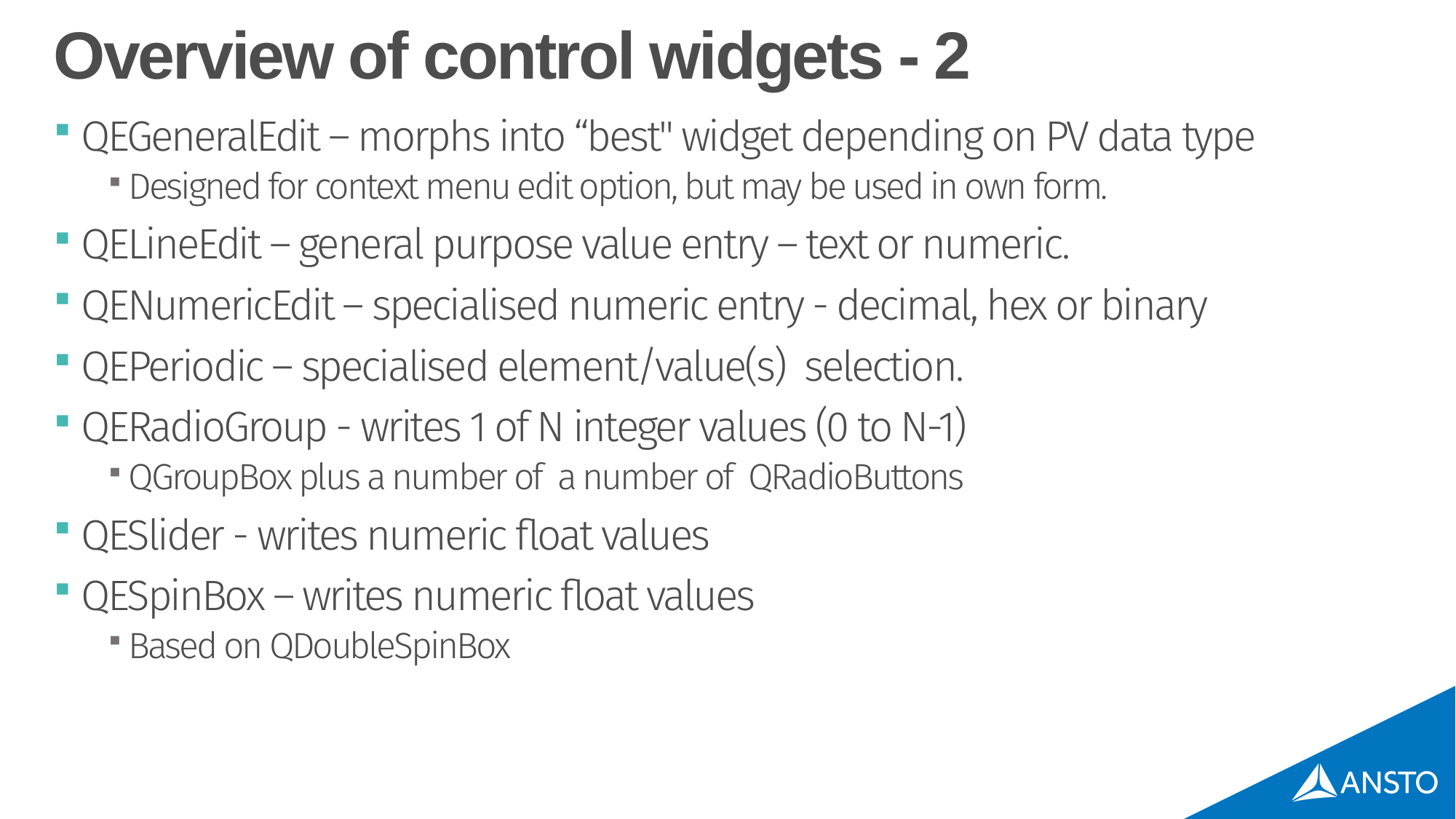

# Overview of control widgets - 2
QEGeneralEdit – morphs into “best" widget depending on PV data type
Designed for context menu edit option, but may be used in own form.
QELineEdit – general purpose value entry – text or numeric.
QENumericEdit – specialised numeric entry - decimal, hex or binary
QEPeriodic – specialised element/value(s)  selection.
QERadioGroup - writes 1 of N integer values (0 to N-1)
QGroupBox plus a number of  a number of  QRadioButtons
QESlider - writes numeric float values
QESpinBox – writes numeric float values
Based on QDoubleSpinBox